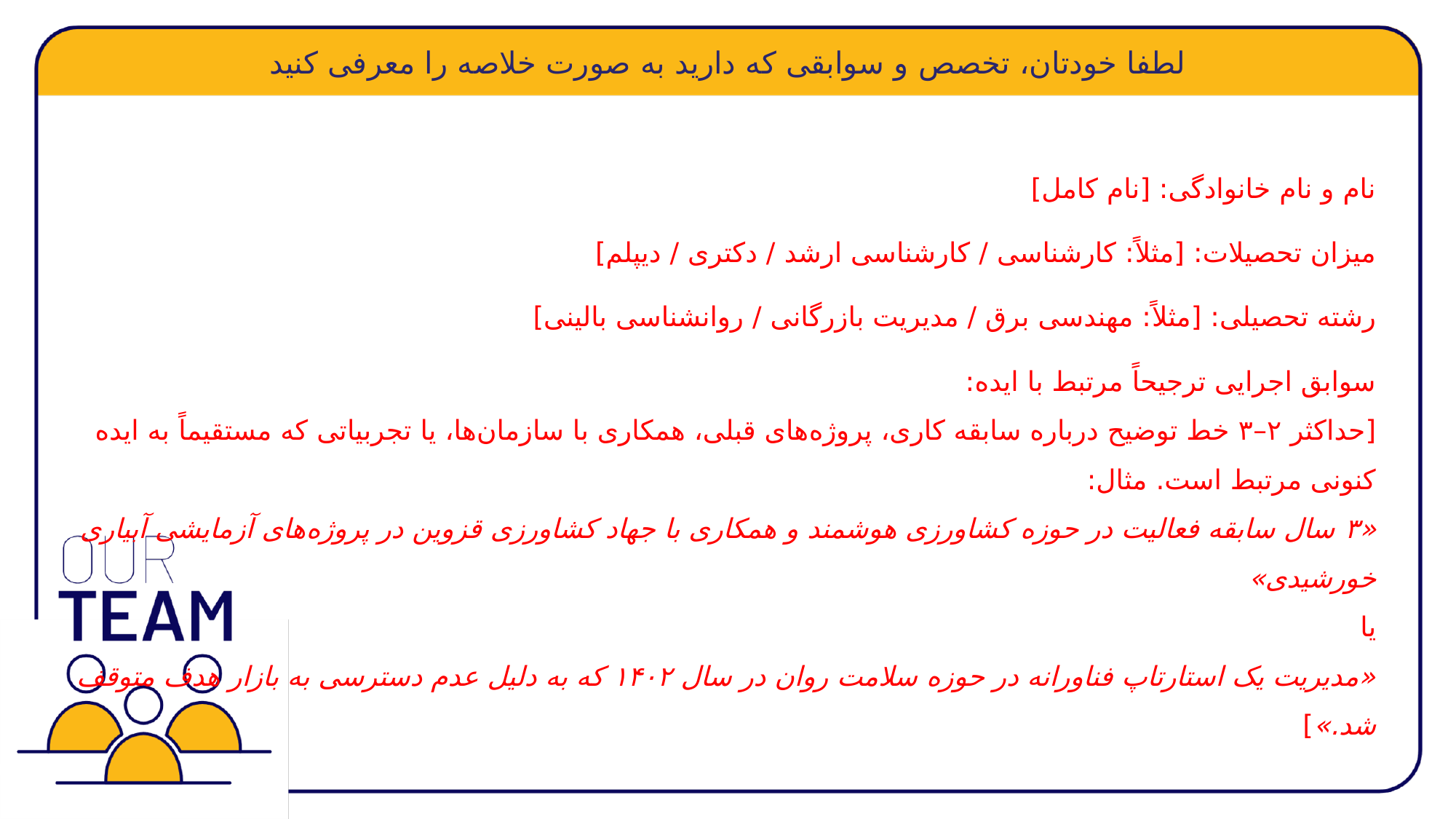

نام و نام خانوادگی: [نام کامل]
میزان تحصیلات: [مثلاً: کارشناسی / کارشناسی ارشد / دکتری / دیپلم]
رشته تحصیلی: [مثلاً: مهندسی برق / مدیریت بازرگانی / روانشناسی بالینی]
سوابق اجرایی ترجیحاً مرتبط با ایده:
[حداکثر ۲–۳ خط توضیح درباره سابقه کاری، پروژه‌های قبلی، همکاری با سازمان‌ها، یا تجربیاتی که مستقیماً به ایده کنونی مرتبط است. مثال:
«۳ سال سابقه فعالیت در حوزه کشاورزی هوشمند و همکاری با جهاد کشاورزی قزوین در پروژه‌های آزمایشی آبیاری خورشیدی»
یا
«مدیریت یک استارتاپ فناورانه در حوزه سلامت روان در سال ۱۴۰۲ که به دلیل عدم دسترسی به بازار هدف متوقف شد.»]